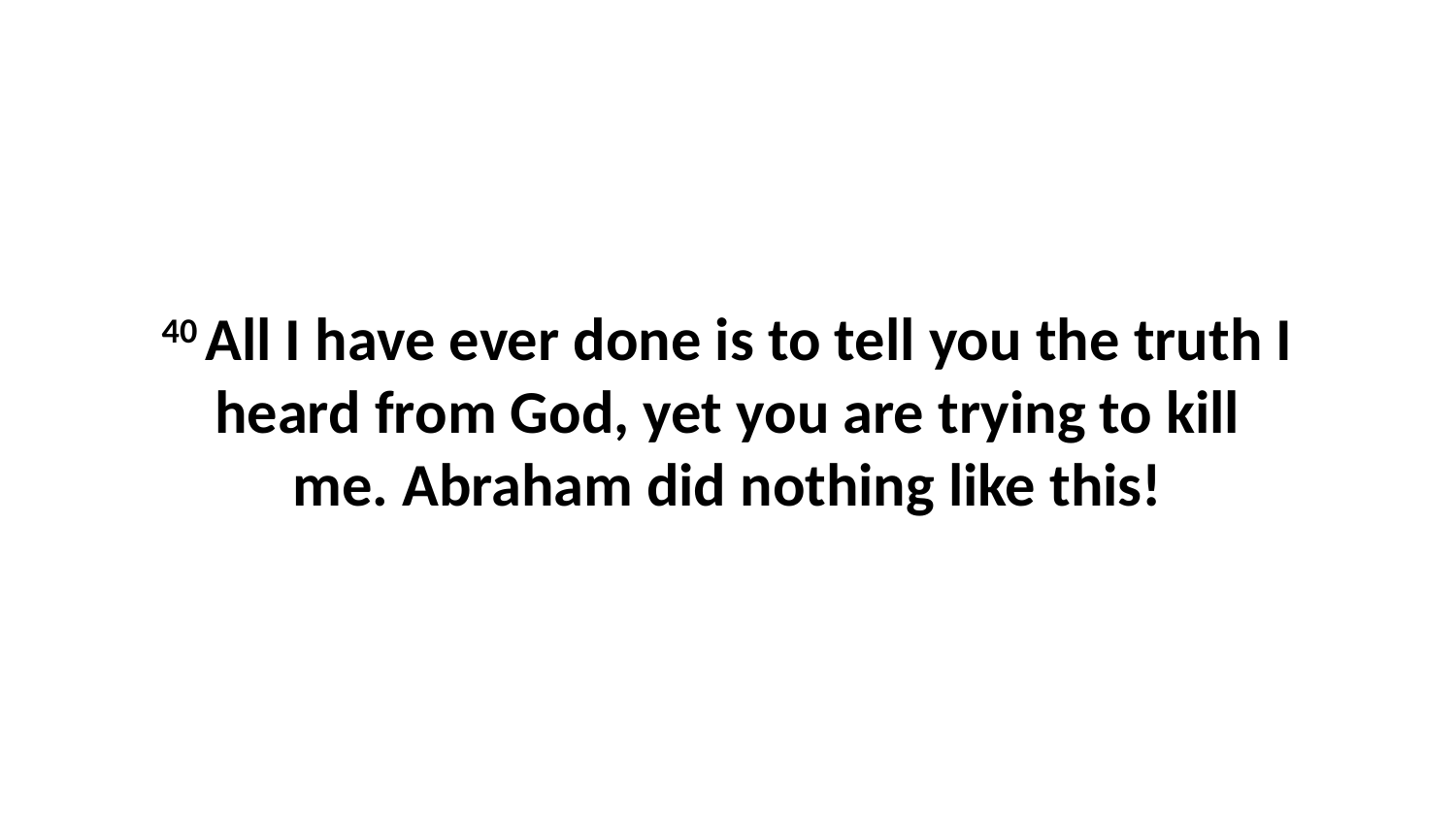

40 All I have ever done is to tell you the truth I heard from God, yet you are trying to kill me. Abraham did nothing like this!